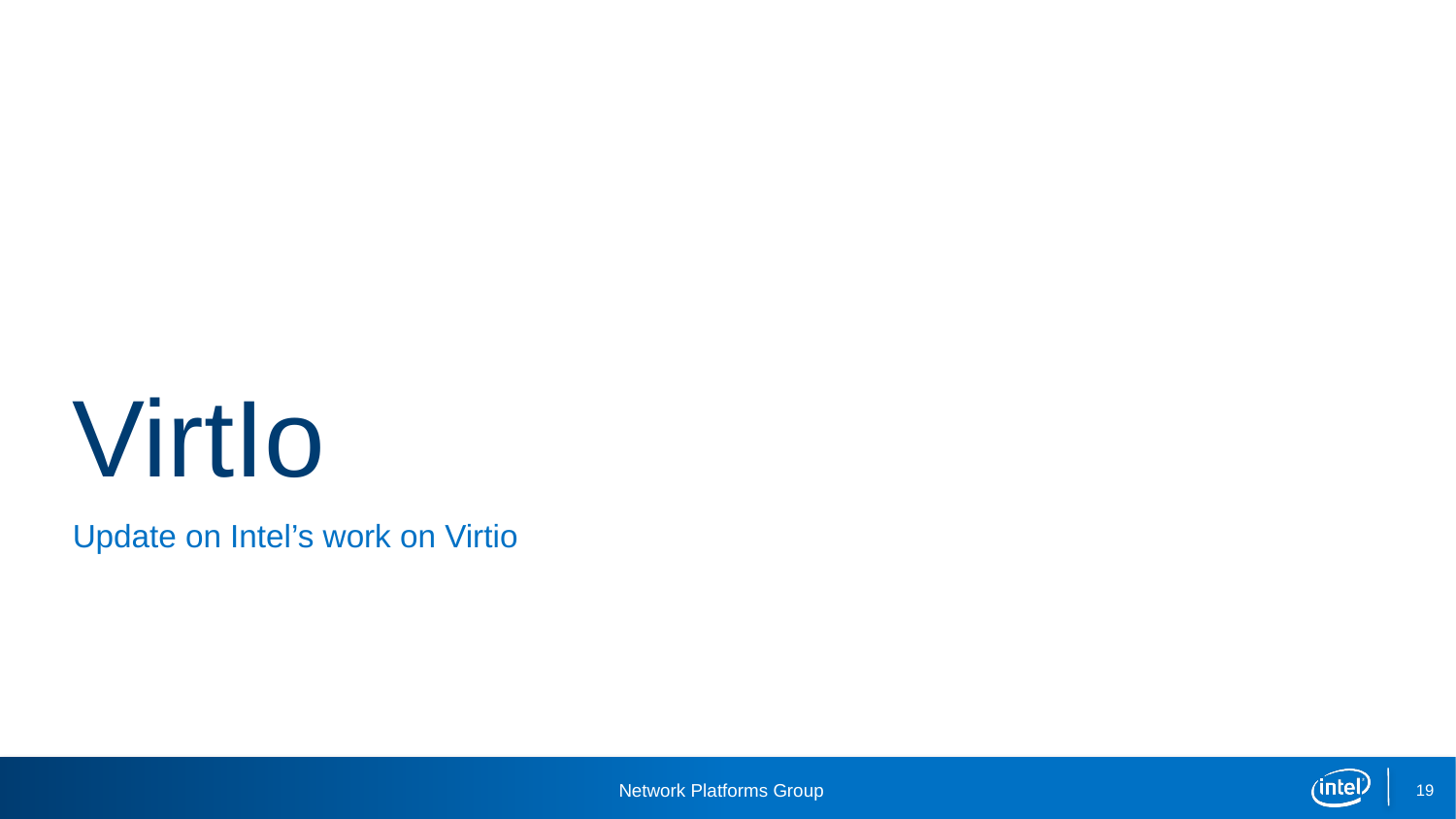

# VirtIo
Update on Intel’s work on Virtio
19